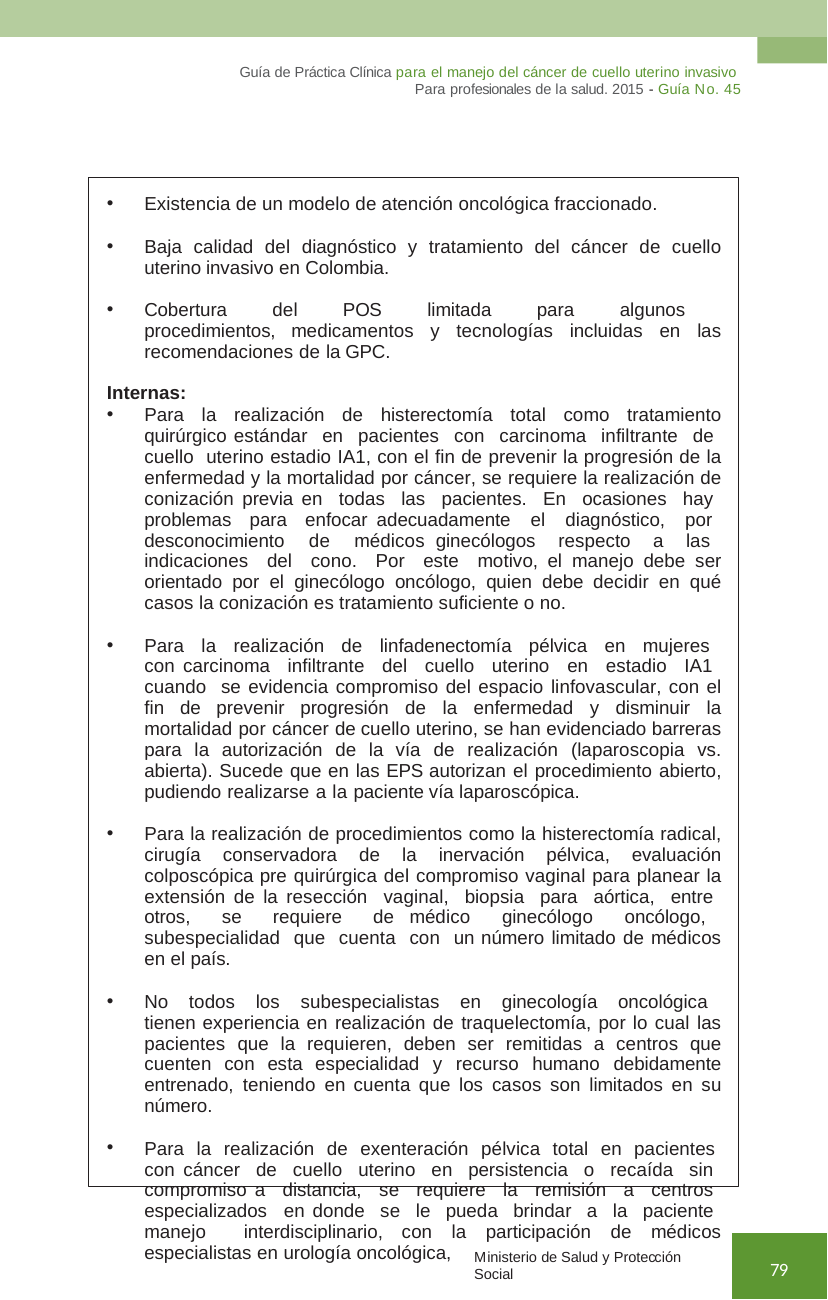

Guía de Práctica Clínica para el manejo del cáncer de cuello uterino invasivo
Para profesionales de la salud. 2015 - Guía No. 45

Existencia de un modelo de atención oncológica fraccionado.

Baja calidad del diagnóstico y tratamiento del cáncer de cuello uterino invasivo en Colombia.

Cobertura     del     POS     limitada     para     algunos     procedimientos, medicamentos y tecnologías incluidas en las recomendaciones de la GPC.

Internas:
Para la realización de histerectomía total como tratamiento quirúrgico estándar  en  pacientes  con  carcinoma  infiltrante  de  cuello  uterino estadio IA1, con el fin de prevenir la progresión de la enfermedad y la mortalidad por cáncer, se requiere la realización de conización previa en  todas  las  pacientes.  En  ocasiones  hay  problemas  para  enfocar adecuadamente  el  diagnóstico,  por  desconocimiento  de  médicos ginecólogos  respecto  a  las  indicaciones  del  cono.  Por  este  motivo, el manejo debe ser orientado por el ginecólogo oncólogo, quien debe decidir en qué casos la conización es tratamiento suficiente o no.

Para   la   realización   de   linfadenectomía   pélvica   en   mujeres   con carcinoma  infiltrante  del  cuello  uterino  en  estadio  IA1  cuando  se evidencia compromiso del espacio linfovascular, con el fin de prevenir progresión de la enfermedad y disminuir la mortalidad por cáncer de cuello uterino, se han evidenciado barreras para la autorización de la vía de realización (laparoscopia vs. abierta). Sucede que en las EPS autorizan el procedimiento abierto, pudiendo realizarse a la paciente vía laparoscópica.

Para la realización de procedimientos como la histerectomía radical, cirugía conservadora de la inervación pélvica, evaluación colposcópica pre quirúrgica del compromiso vaginal para planear la extensión de la resección  vaginal,  biopsia  para  aórtica,  entre  otros,  se  requiere  de médico  ginecólogo  oncólogo,  subespecialidad  que  cuenta  con  un número limitado de médicos en el país.

No   todos   los   subespecialistas   en   ginecología   oncológica   tienen experiencia en realización de traquelectomía, por lo cual las pacientes que la requieren, deben ser remitidas a centros que cuenten con esta especialidad y recurso humano debidamente entrenado, teniendo en cuenta que los casos son limitados en su número.

Para  la  realización  de  exenteración  pélvica  total  en  pacientes  con cáncer  de  cuello  uterino  en  persistencia  o  recaída  sin  compromiso a  distancia,  se  requiere  la  remisión  a  centros  especializados  en donde  se  le  pueda  brindar  a  la  paciente  manejo  interdisciplinario, con la participación de médicos especialistas en urología oncológica,

Ministerio de Salud y Protección Social
79